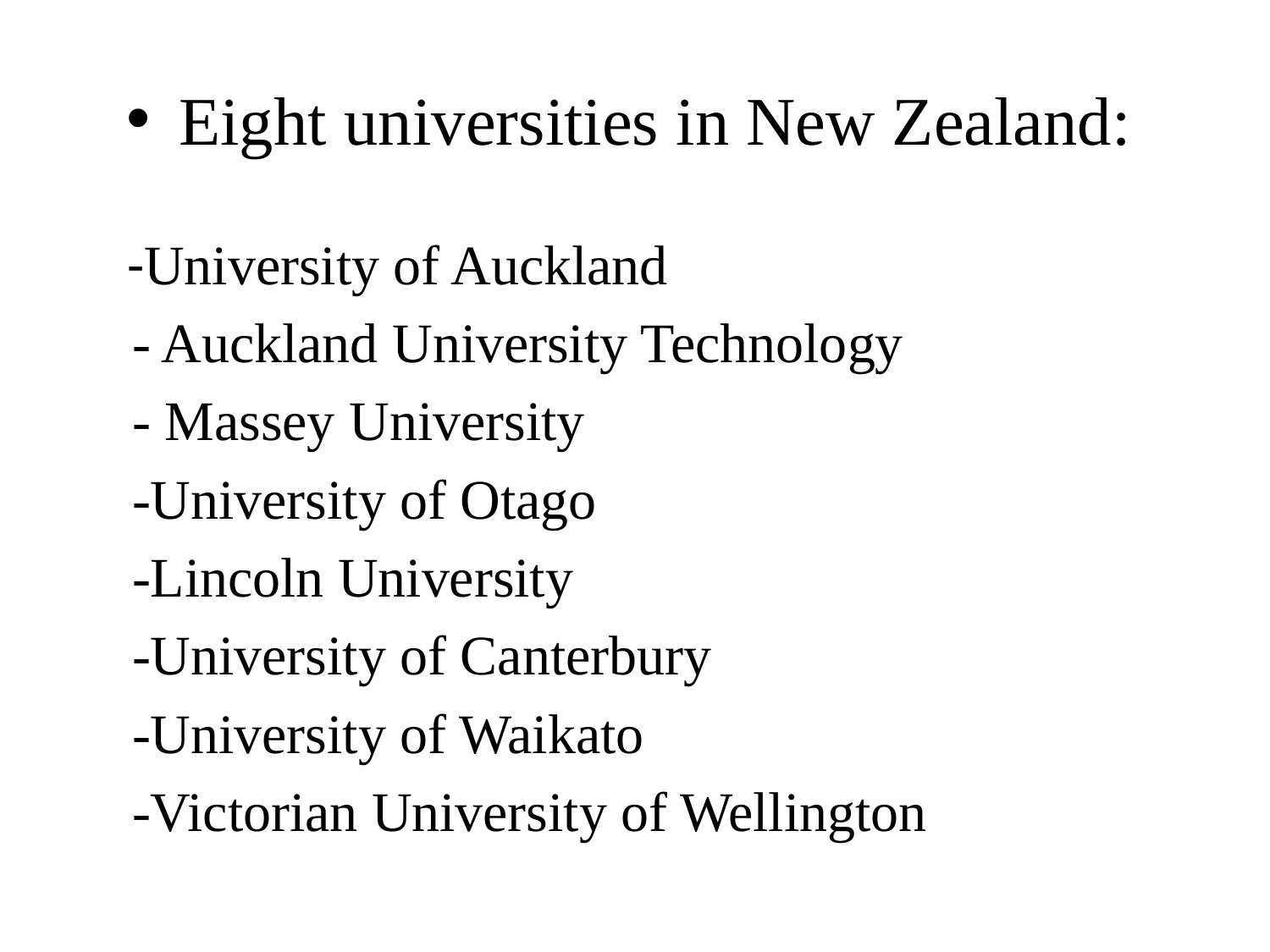

# Eight universities in New Zealand:
    -University of Auckland
    - Auckland University Technology
    - Massey University
    -University of Otago
    -Lincoln University
    -University of Canterbury
    -University of Waikato
    -Victorian University of Wellington